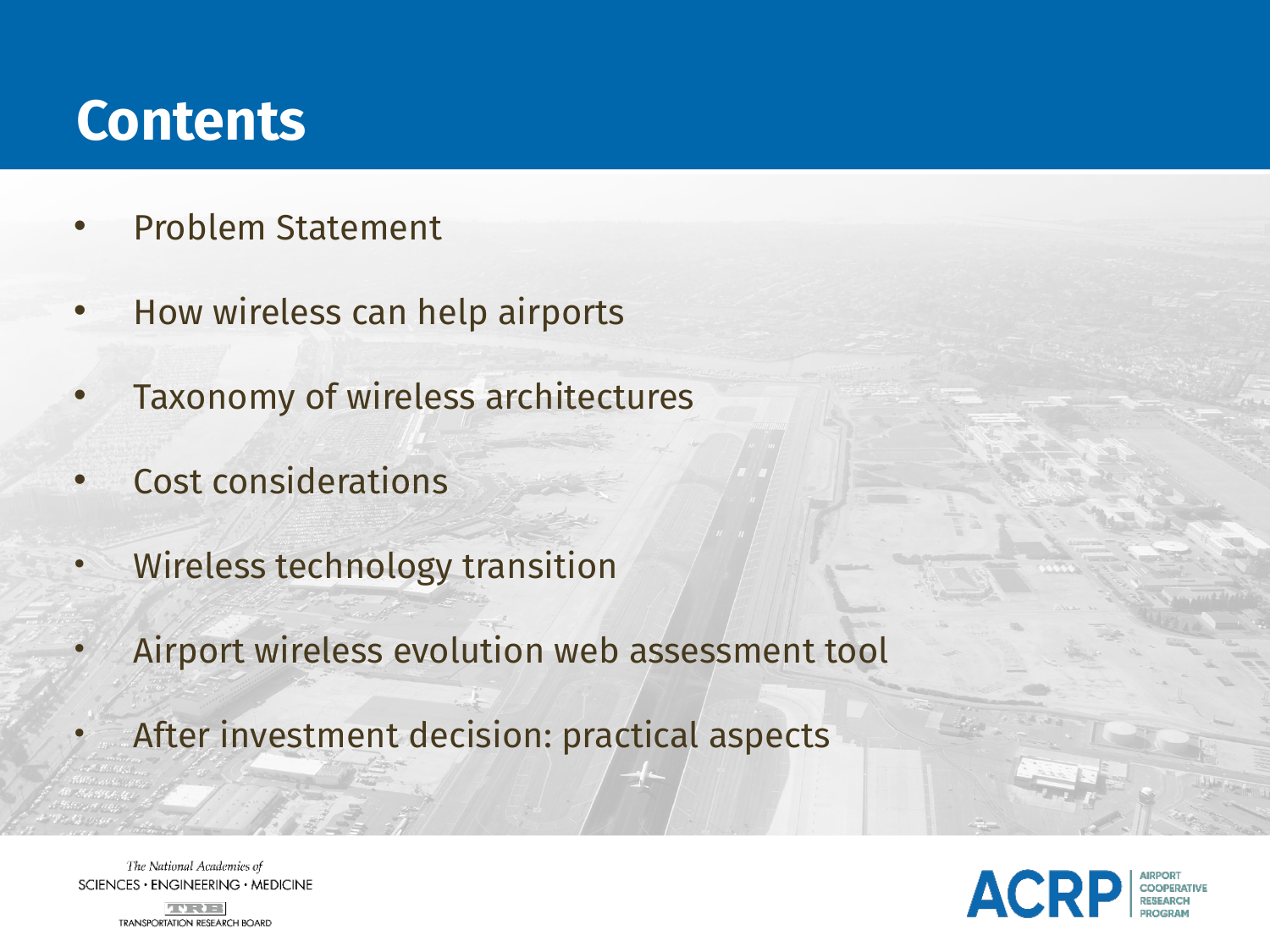

# Contents
Problem Statement

How wireless can help airports

Taxonomy of wireless architectures

Cost considerations

Wireless technology transition

Airport wireless evolution web assessment tool

After investment decision: practical aspects